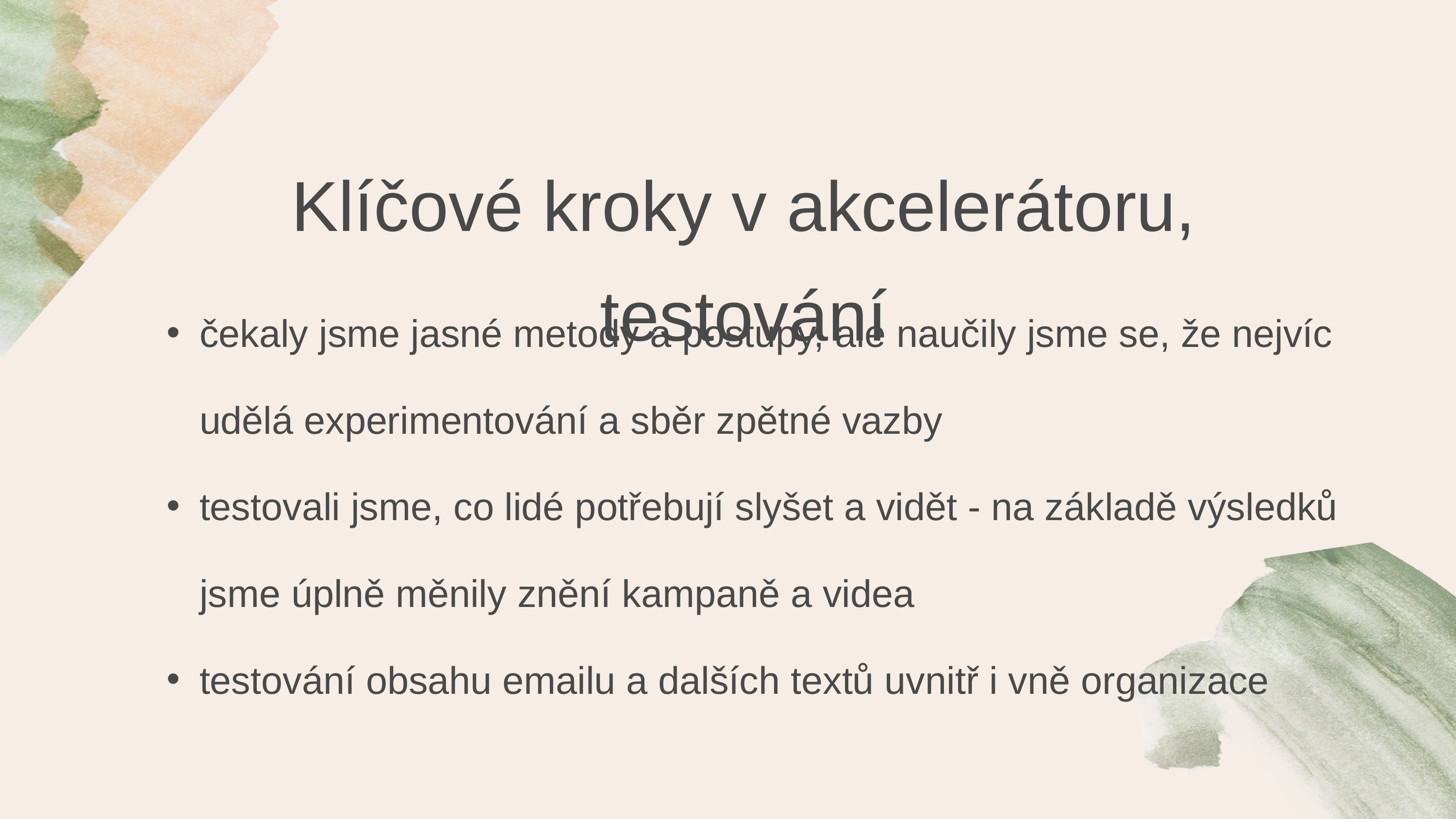

Klíčové kroky v akcelerátoru, testování
čekaly jsme jasné metody a postupy, ale naučily jsme se, že nejvíc udělá experimentování a sběr zpětné vazby
testovali jsme, co lidé potřebují slyšet a vidět - na základě výsledků jsme úplně měnily znění kampaně a videa
testování obsahu emailu a dalších textů uvnitř i vně organizace